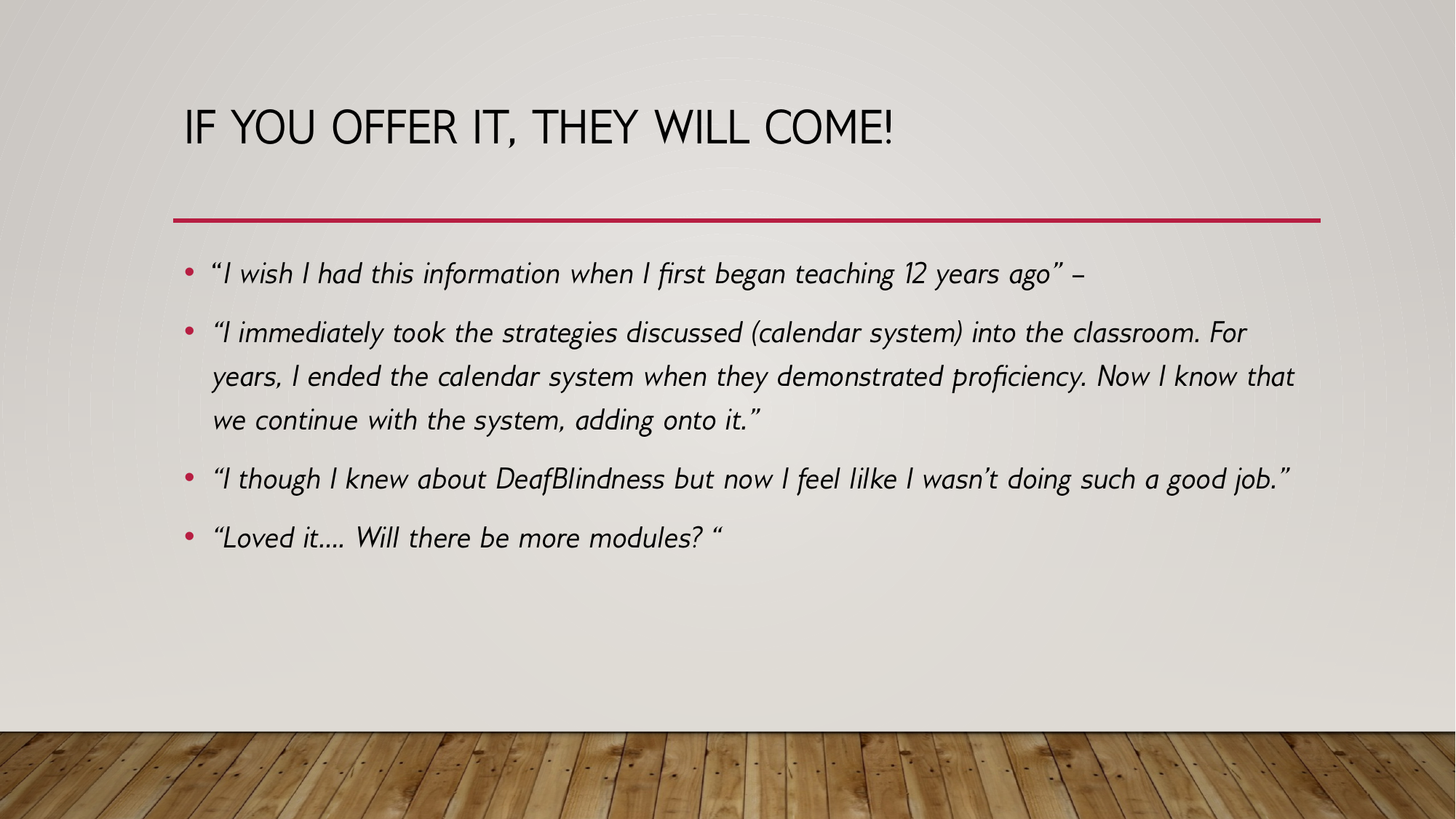

# If you offer it, they will come!
“I wish I had this information when I first began teaching 12 years ago” –
“I immediately took the strategies discussed (calendar system) into the classroom. For years, I ended the calendar system when they demonstrated proficiency. Now I know that we continue with the system, adding onto it.”
“I though I knew about DeafBlindness but now I feel lilke I wasn’t doing such a good job.”
“Loved it…. Will there be more modules? “